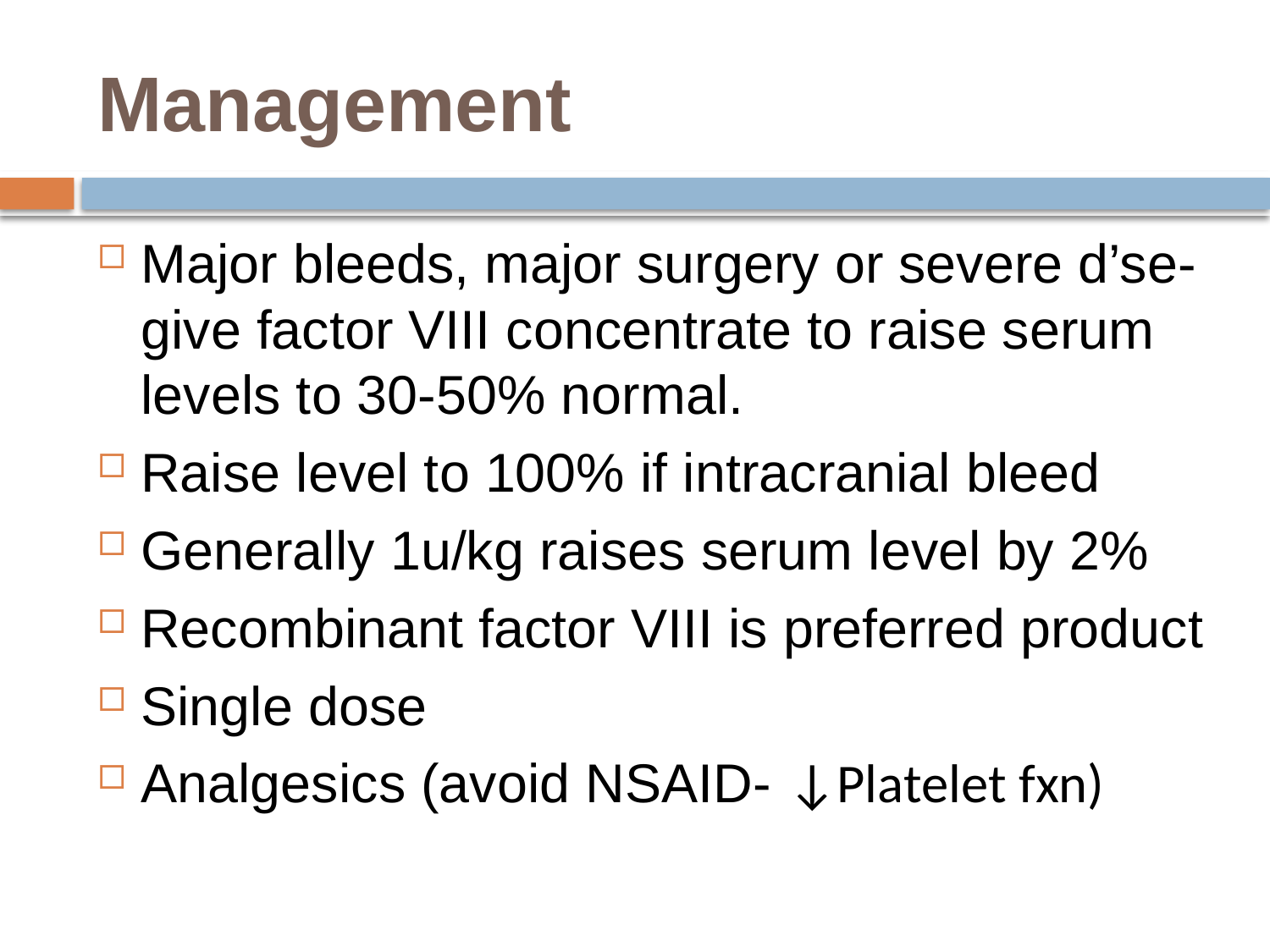

# Management
Major bleeds, major surgery or severe d’se- give factor VIII concentrate to raise serum levels to 30-50% normal.
Raise level to 100% if intracranial bleed
Generally 1u/kg raises serum level by 2%
Recombinant factor VIII is preferred product
Single dose
Analgesics (avoid NSAID- ↓Platelet fxn)